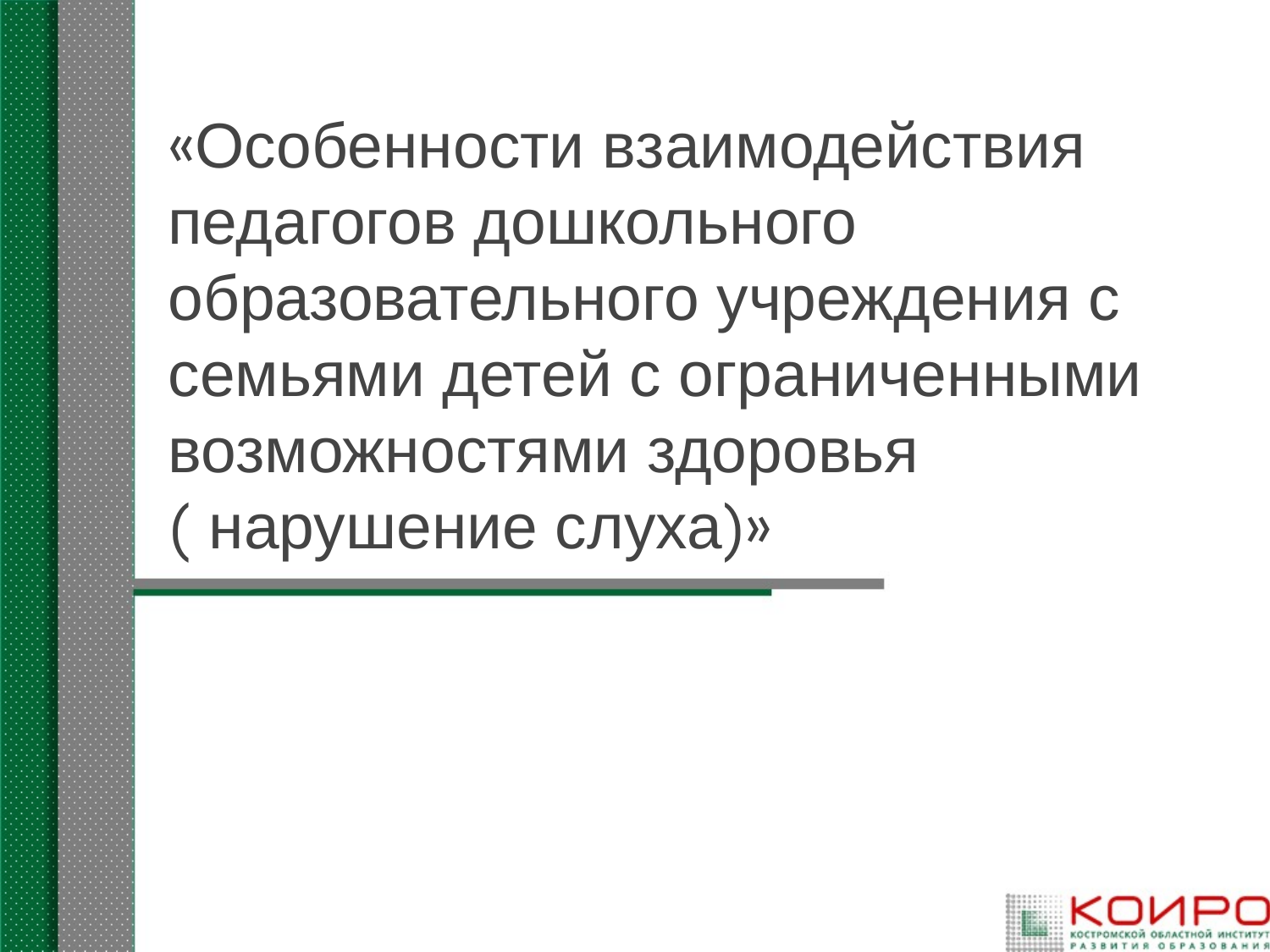

# «Особенности взаимодействия педагогов дошкольного образовательного учреждения с семьями детей с ограниченными возможностями здоровья ( нарушение слуха)»